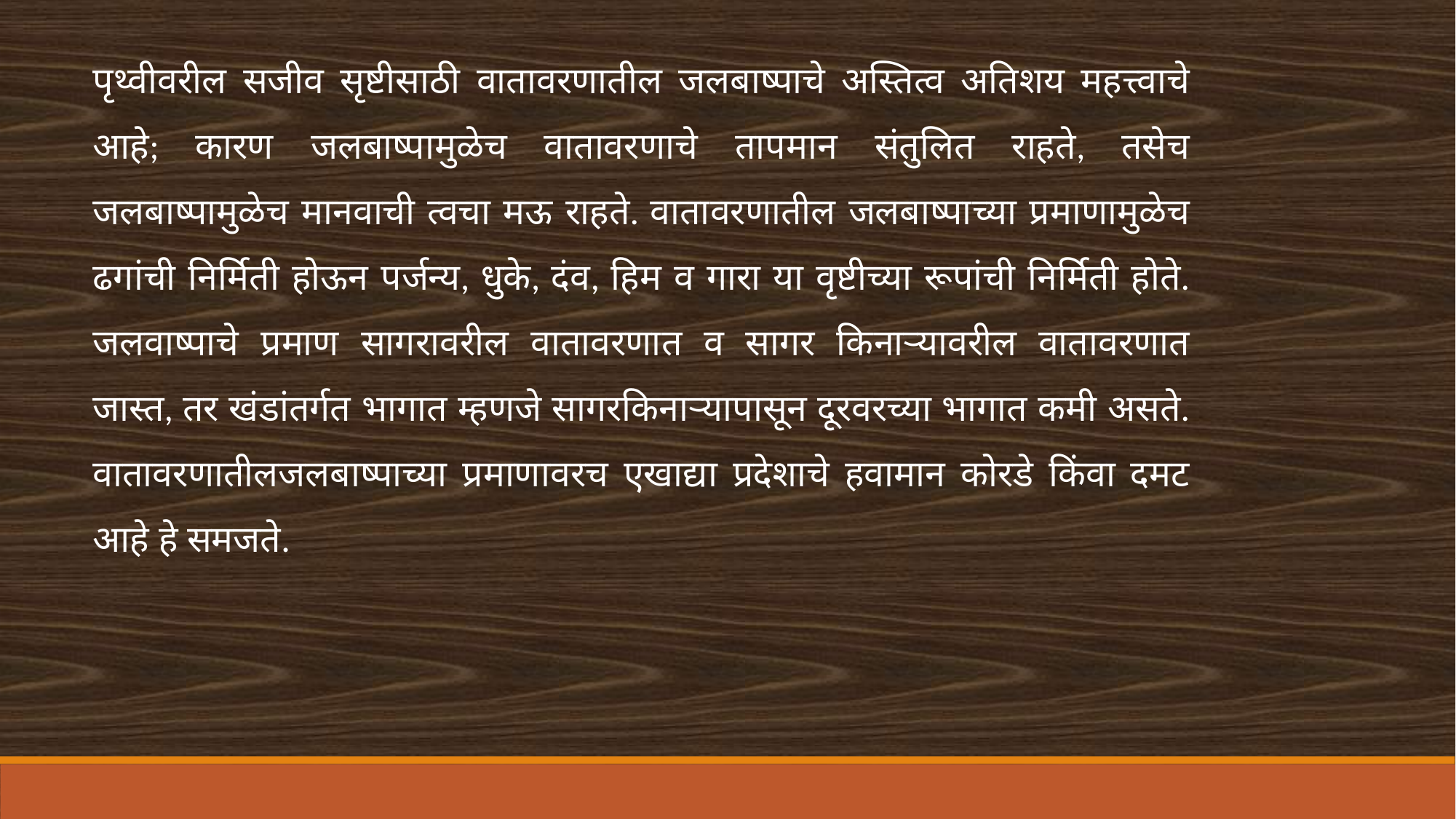

पृथ्वीवरील सजीव सृष्टीसाठी वातावरणातील जलबाष्पाचे अस्तित्व अतिशय महत्त्वाचे आहे; कारण जलबाष्पामुळेच वातावरणाचे तापमान संतुलित राहते, तसेच जलबाष्पामुळेच मानवाची त्वचा मऊ राहते. वातावरणातील जलबाष्पाच्या प्रमाणामुळेच ढगांची निर्मिती होऊन पर्जन्य, धुके, दंव, हिम व गारा या वृष्टीच्या रूपांची निर्मिती होते. जलवाष्पाचे प्रमाण सागरावरील वातावरणात व सागर किनाऱ्यावरील वातावरणात जास्त, तर खंडांतर्गत भागात म्हणजे सागरकिनाऱ्यापासून दूरवरच्या भागात कमी असते. वातावरणातीलजलबाष्पाच्या प्रमाणावरच एखाद्या प्रदेशाचे हवामान कोरडे किंवा दमट आहे हे समजते.